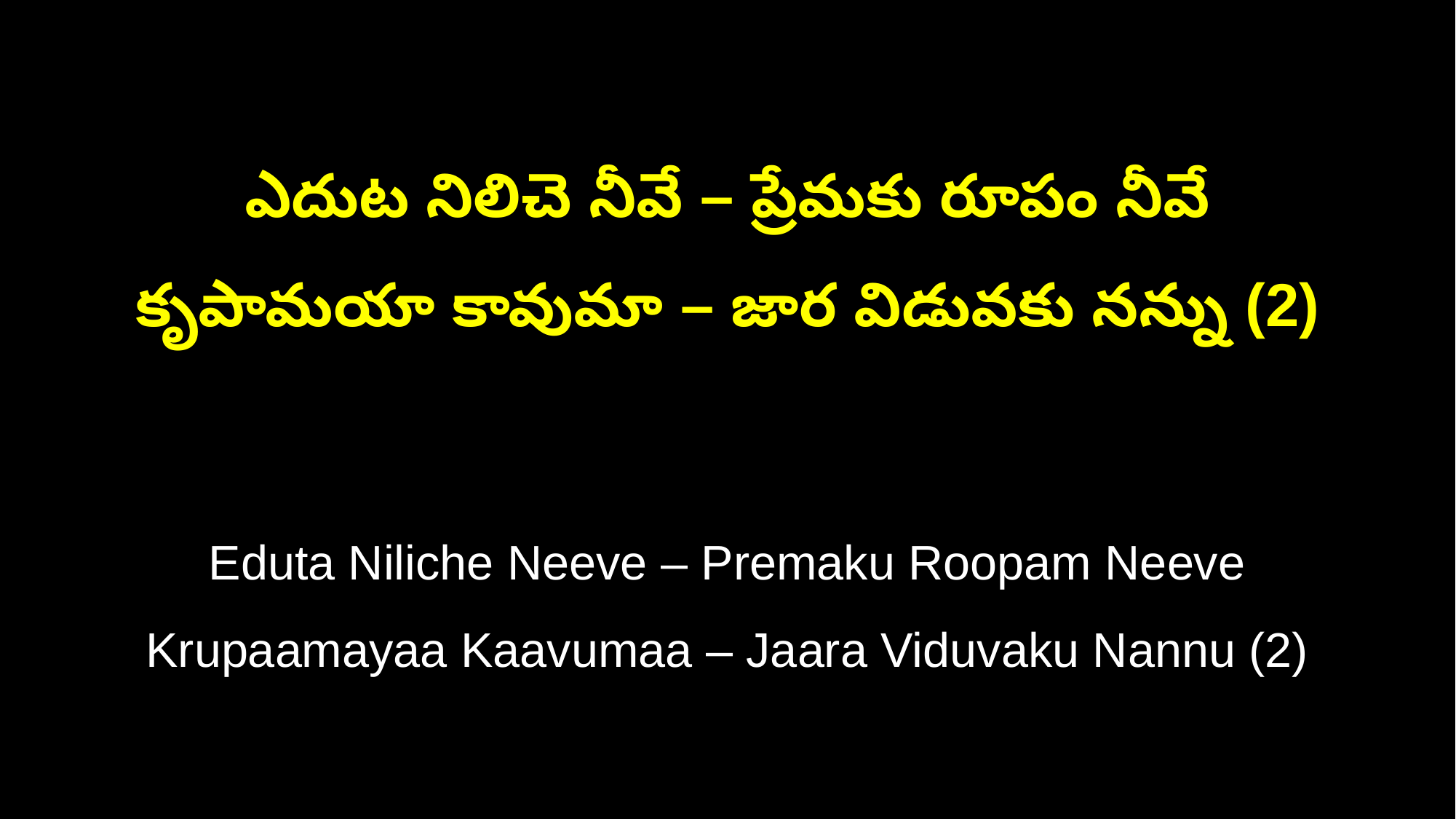

ఎదుట నిలిచె నీవే – ప్రేమకు రూపం నీవే
కృపామయా కావుమా – జార విడువకు నన్ను (2)
Eduta Niliche Neeve – Premaku Roopam Neeve
Krupaamayaa Kaavumaa – Jaara Viduvaku Nannu (2)